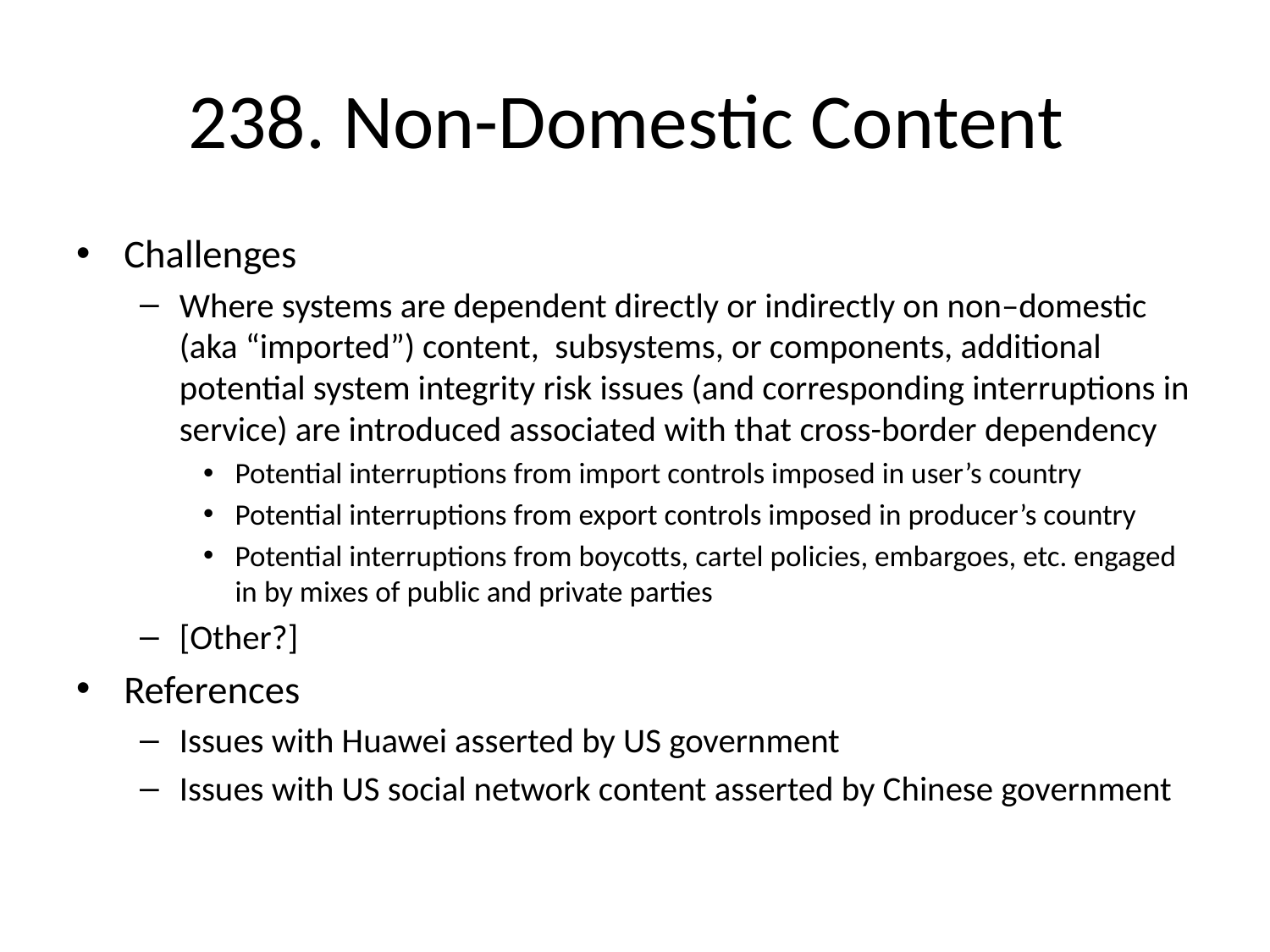

# 238. Non-Domestic Content
Challenges
Where systems are dependent directly or indirectly on non–domestic (aka “imported”) content,  subsystems, or components, additional potential system integrity risk issues (and corresponding interruptions in service) are introduced associated with that cross-border dependency
Potential interruptions from import controls imposed in user’s country
Potential interruptions from export controls imposed in producer’s country
Potential interruptions from boycotts, cartel policies, embargoes, etc. engaged in by mixes of public and private parties
[Other?]
References
Issues with Huawei asserted by US government
Issues with US social network content asserted by Chinese government